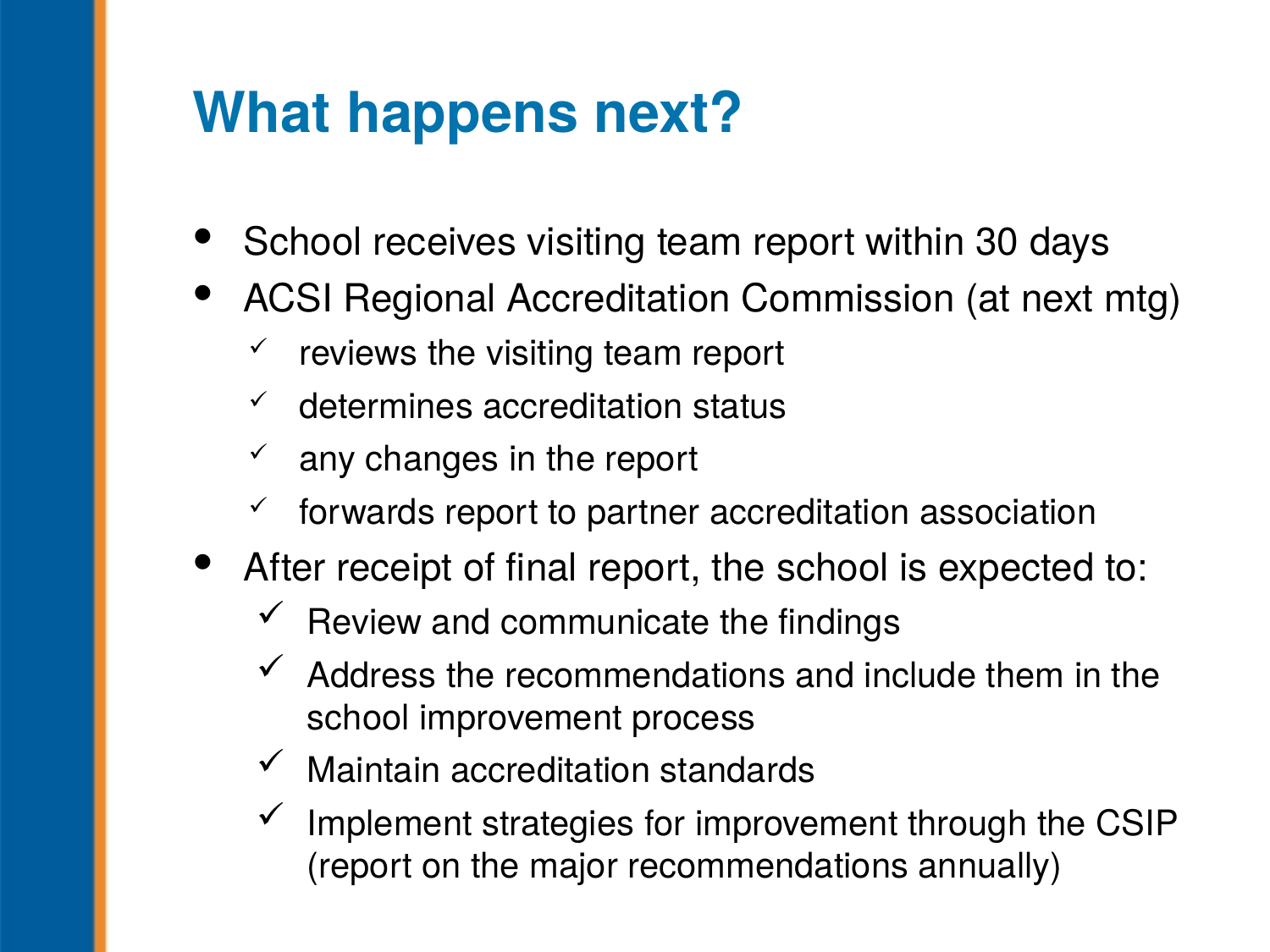

# What happens next?
School receives visiting team report within 30 days
ACSI Regional Accreditation Commission (at next mtg)
reviews the visiting team report
determines accreditation status
any changes in the report
forwards report to partner accreditation association
After receipt of final report, the school is expected to:
Review and communicate the findings
Address the recommendations and include them in the school improvement process
Maintain accreditation standards
Implement strategies for improvement through the CSIP (report on the major recommendations annually)